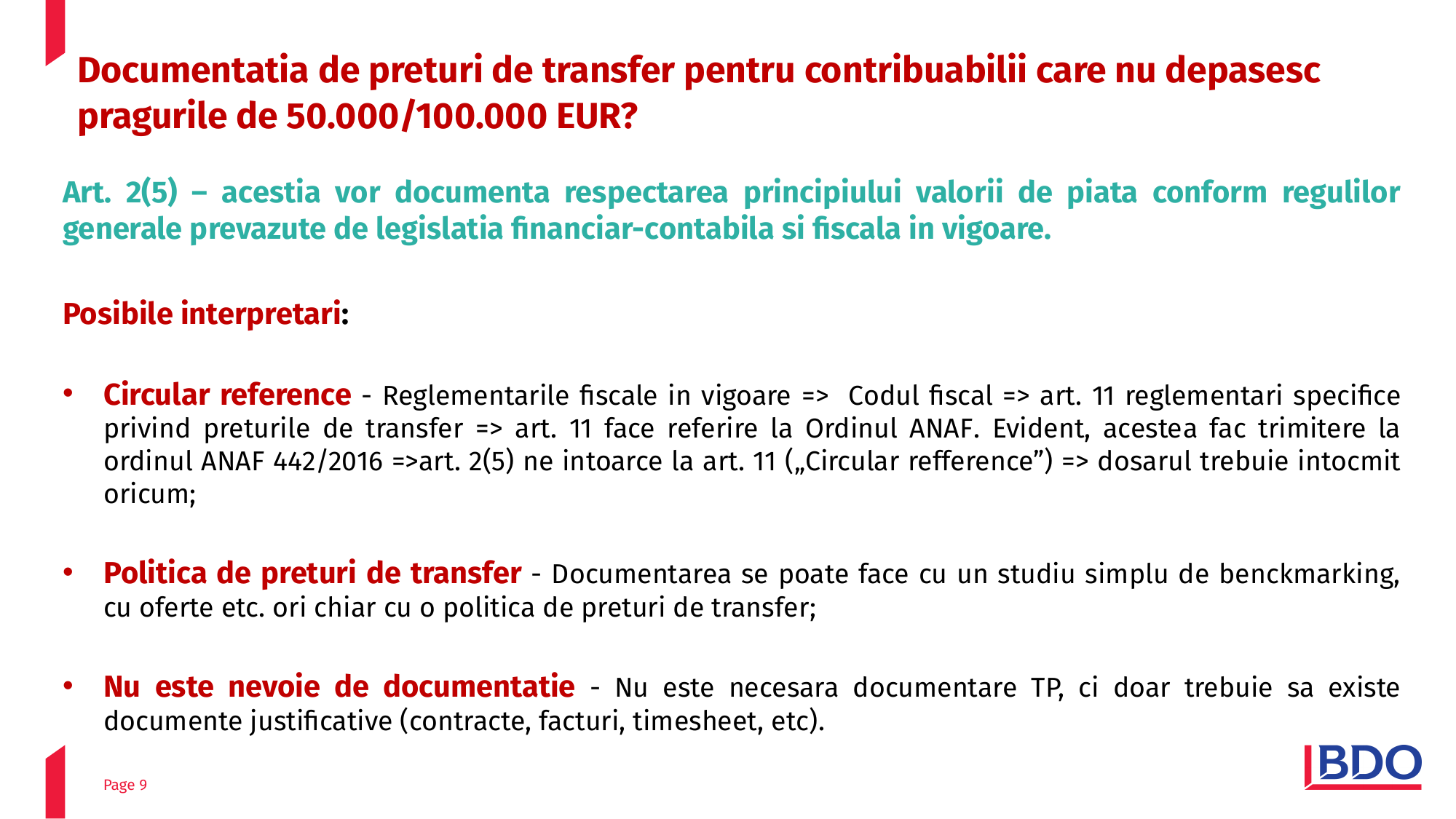

# Documentatia de preturi de transfer pentru contribuabilii care nu depasesc pragurile de 50.000/100.000 EUR?
Art. 2(5) – acestia vor documenta respectarea principiului valorii de piata conform regulilor generale prevazute de legislatia financiar-contabila si fiscala in vigoare.

Posibile interpretari:

Circular reference - Reglementarile fiscale in vigoare =>  Codul fiscal => art. 11 reglementari specifice privind preturile de transfer => art. 11 face referire la Ordinul ANAF. Evident, acestea fac trimitere la ordinul ANAF 442/2016 =>art. 2(5) ne intoarce la art. 11 („Circular refference”) => dosarul trebuie intocmit oricum;

Politica de preturi de transfer - Documentarea se poate face cu un studiu simplu de benckmarking, cu oferte etc. ori chiar cu o politica de preturi de transfer;

Nu este nevoie de documentatie - Nu este necesara documentare TP, ci doar trebuie sa existe documente justificative (contracte, facturi, timesheet, etc).

Page 9